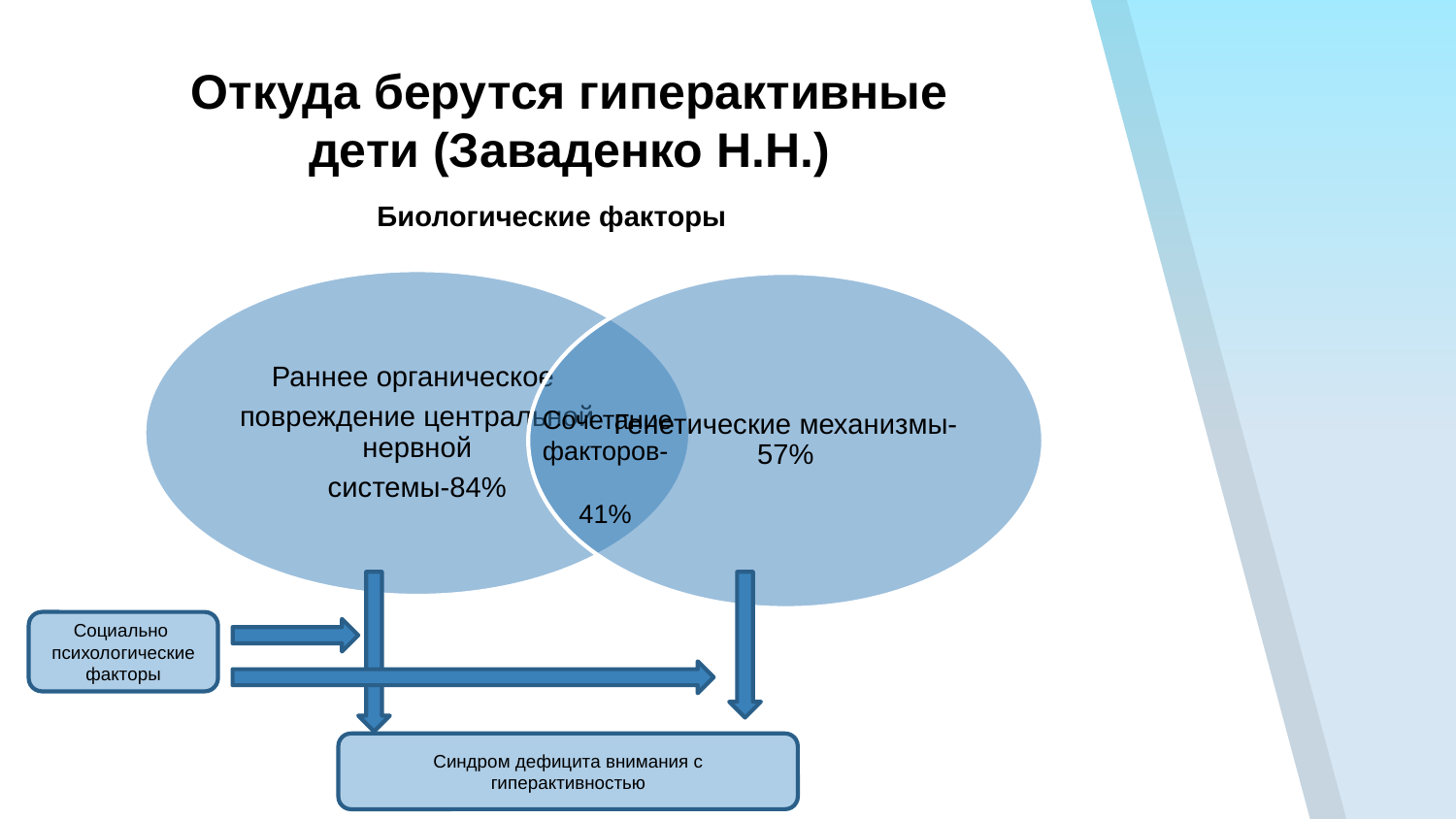

# Откуда берутся гиперактивные дети (Заваденко Н.Н.)
Биологические факторы
Раннее органическое
повреждение центральной нервной
системы-84%
Генетические механизмы-57%

Сочетание факторов-                            41%

Социально
психологические факторы

Синдром дефицита внимания с гиперактивностью